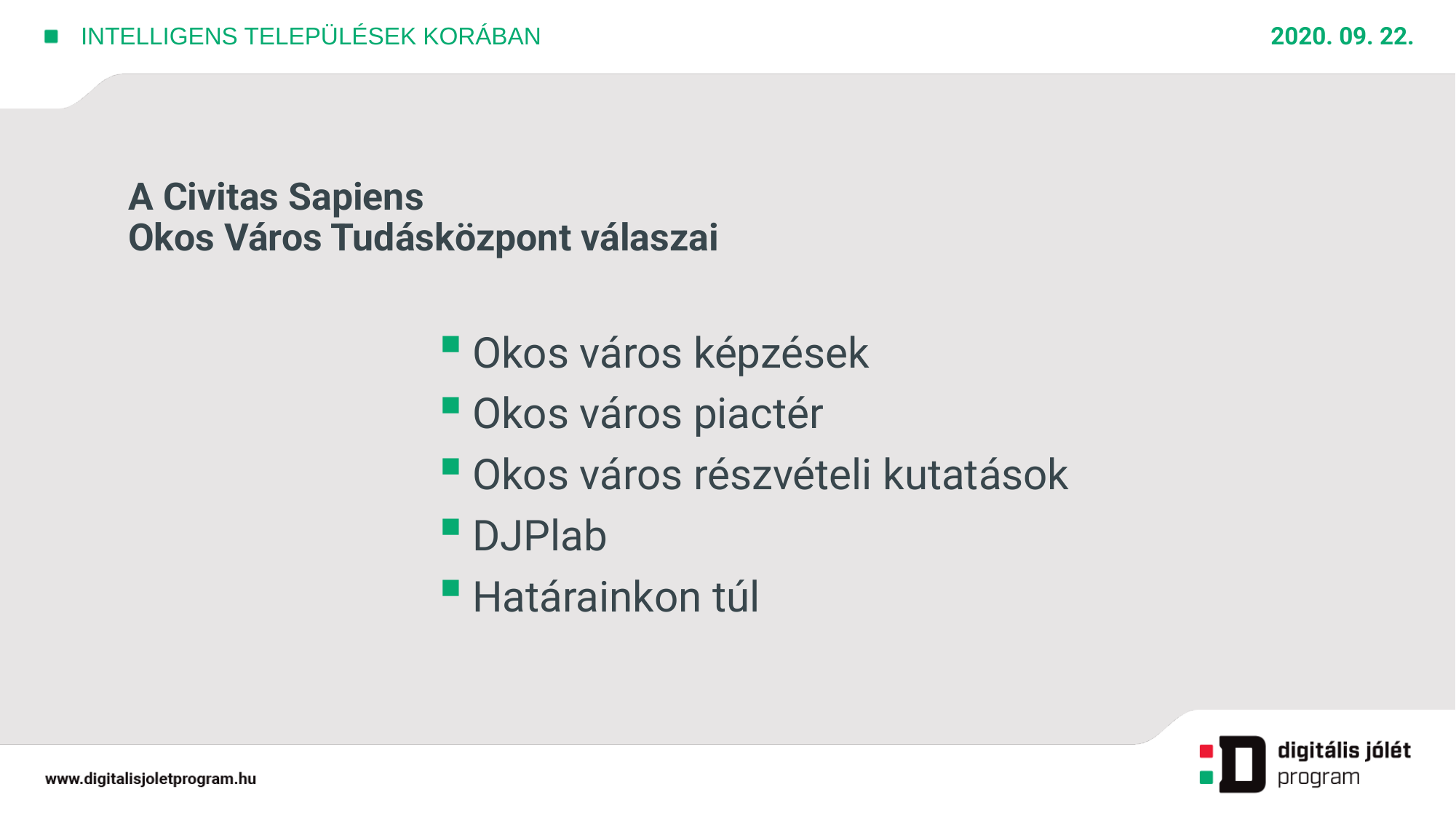

2020. 09. 22.
Intelligens települések korában
# A Civitas Sapiens Okos Város Tudásközpont válaszai
Okos város képzések
Okos város piactér
Okos város részvételi kutatások
DJPlab
Határainkon túl